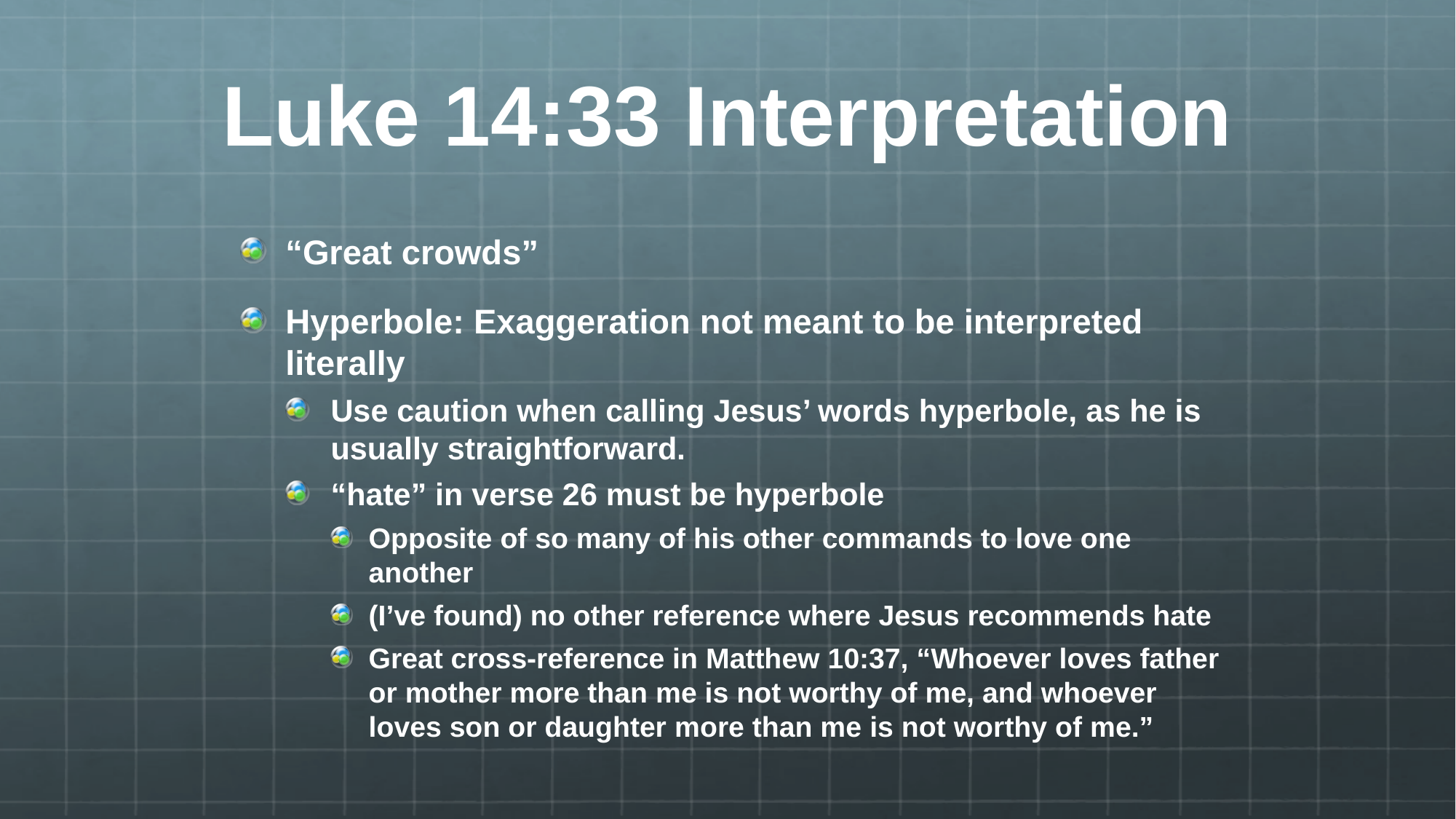

# Luke 14:33 Interpretation
“Great crowds”
Hyperbole: Exaggeration not meant to be interpreted literally
Use caution when calling Jesus’ words hyperbole, as he is usually straightforward.
“hate” in verse 26 must be hyperbole
Opposite of so many of his other commands to love one another
(I’ve found) no other reference where Jesus recommends hate
Great cross-reference in Matthew 10:37, “Whoever loves father or mother more than me is not worthy of me, and whoever loves son or daughter more than me is not worthy of me.”